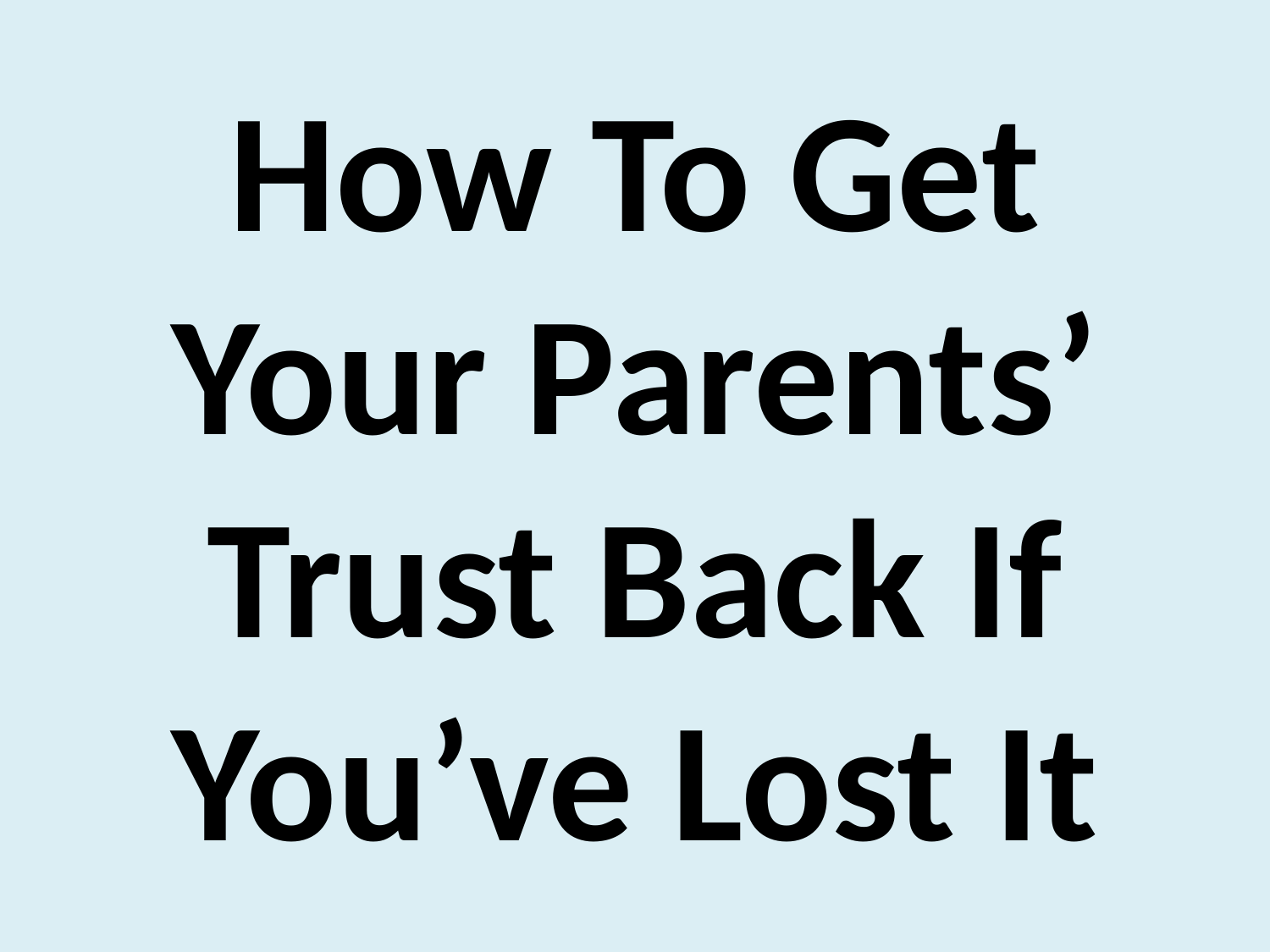

# How To Get Your Parents’ Trust Back If You’ve Lost It